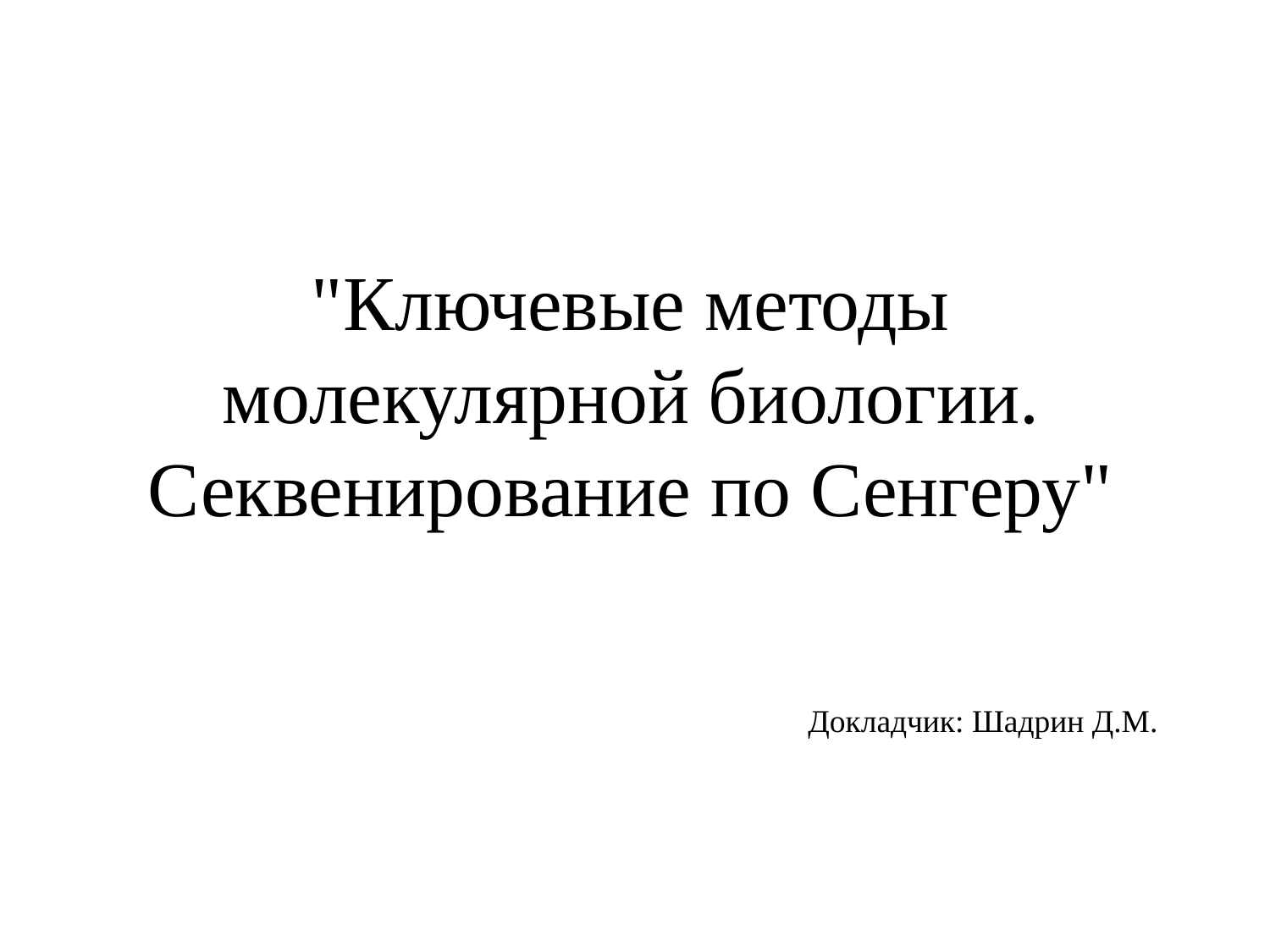

1
"Ключевые методы молекулярной биологии. Секвенирование по Сенгеру"
Докладчик: Шадрин Д.М.